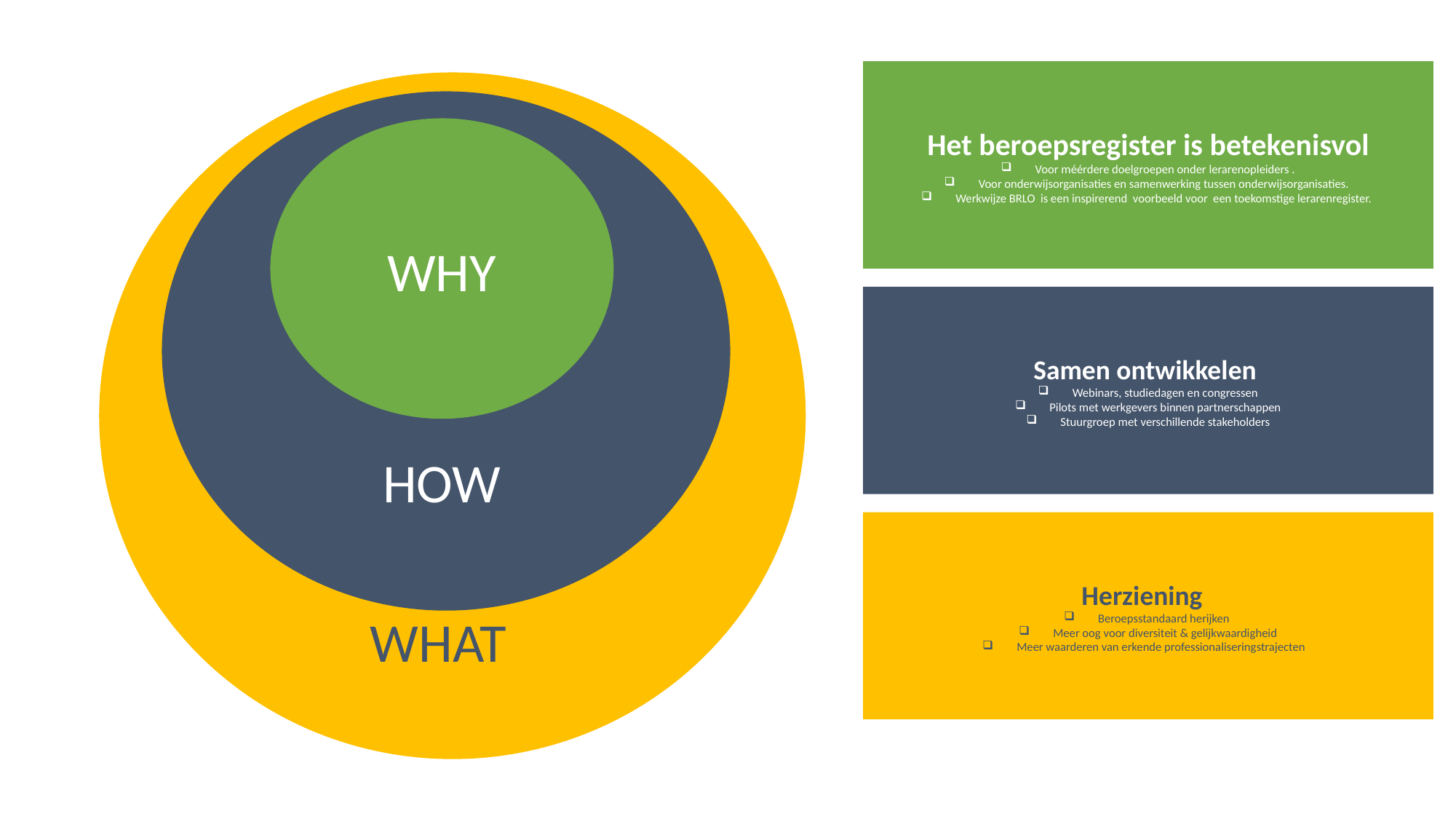

Het beroepsregister is betekenisvol
Voor méérdere doelgroepen onder lerarenopleiders .
Voor onderwijsorganisaties en samenwerking tussen onderwijsorganisaties.
Werkwijze BRLO  is een inspirerend  voorbeeld voor  een toekomstige lerarenregister.

WHY

HOW

WHAT

Samen ontwikkelen
Webinars, studiedagen en congressen
Pilots met werkgevers binnen partnerschappen
Stuurgroep met verschillende stakeholders
Herziening
Beroepsstandaard herijken
Meer oog voor diversiteit & gelijkwaardigheid
Meer waarderen van erkende professionaliseringstrajecten